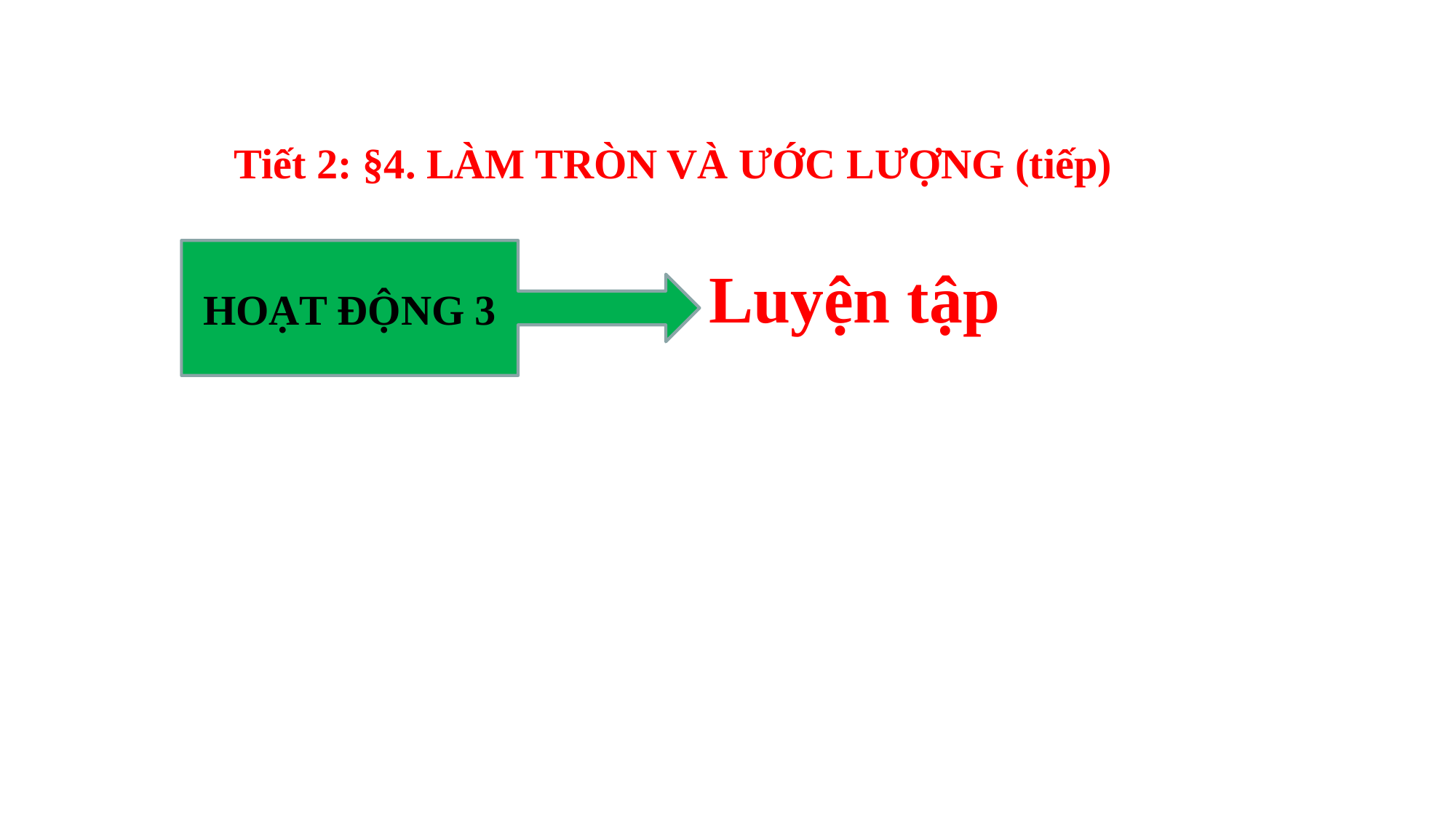

Tiết 2: §4. LÀM TRÒN VÀ ƯỚC LƯỢNG (tiếp)
HOẠT ĐỘNG 3
Luyện tập